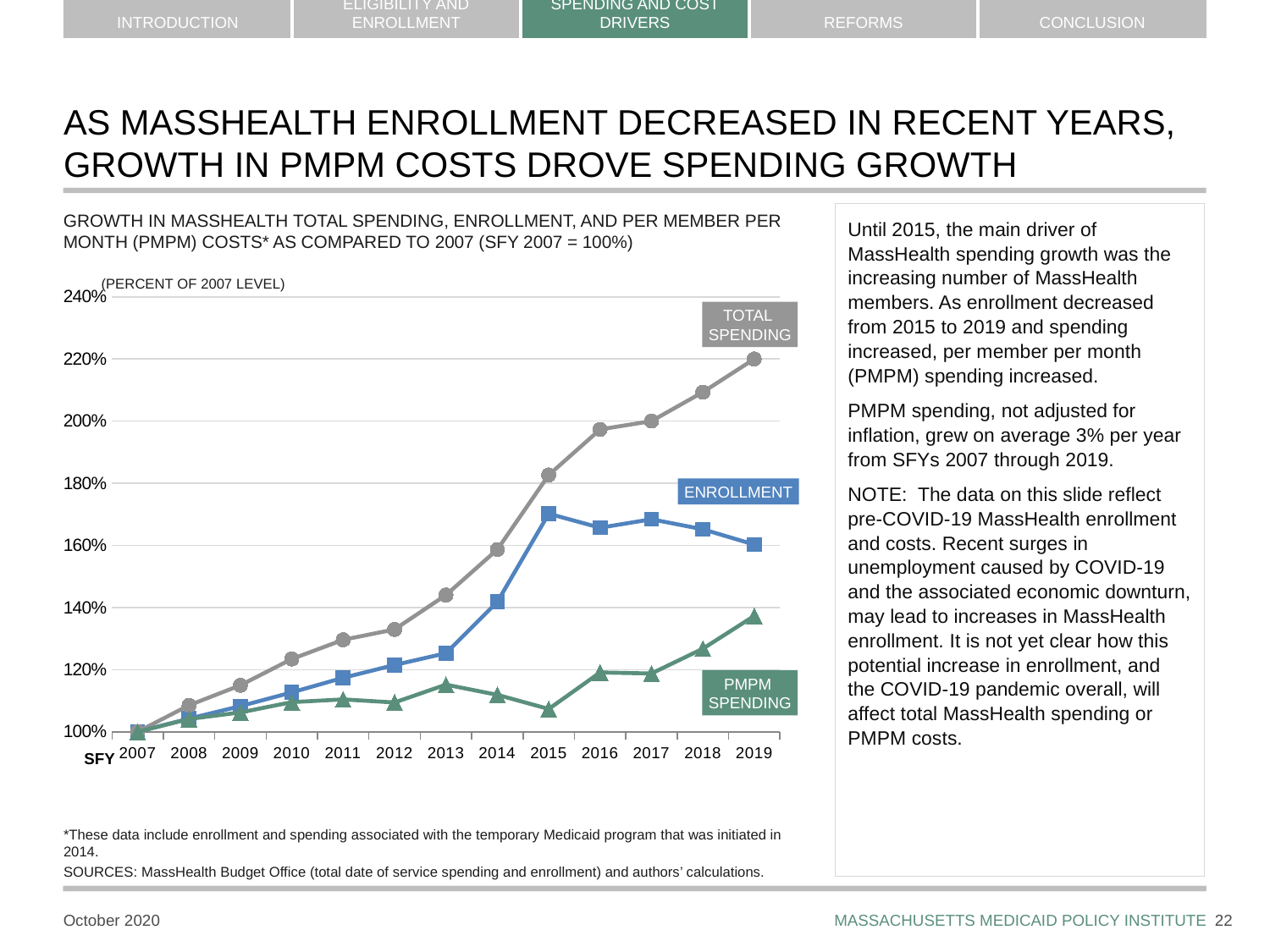

# As MASSHEALTH ENROLLMENT decreased in recent years, GROWTH IN PMPM COSTS Drove SPENDING GROWTH
GROWTH IN MASSHEALTH TOTAL SPENDING, ENROLLMENT, AND PER MEMBER PER MONTH (PMPM) COSTS* AS COMPARED TO 2007 (SFY 2007 = 100%)
Until 2015, the main driver of MassHealth spending growth was the increasing number of MassHealth members. As enrollment decreased from 2015 to 2019 and spending increased, per member per month (PMPM) spending increased.
PMPM spending, not adjusted for inflation, grew on average 3% per year from SFYs 2007 through 2019.
NOTE:  The data on this slide reflect pre-COVID-19 MassHealth enrollment and costs. Recent surges in unemployment caused by COVID-19 and the associated economic downturn, may lead to increases in MassHealth enrollment. It is not yet clear how this potential increase in enrollment, and the COVID-19 pandemic overall, will affect total MassHealth spending or PMPM costs.
(PERCENT OF 2007 LEVEL)

### Chart

| Category | Enrollment | Total spending | $ PMPM |
|---|---|---|---|
| 2007 | 100.0 | 100.0 | 100.0 |
| 2008 | 104.22912221622231 | 108.51418425508203 | 104.11119459489491 |
| 2009 | 108.23819809208085 | 114.962012303739 | 106.21205298146043 |
| 2010 | 112.66433202187591 | 123.409468977951 | 109.53730143626 |
| 2011 | 117.36906296673497 | 129.5880921547423 | 110.41077510473991 |
| 2012 | 121.4868625309049 | 132.93768155505634 | 109.4255615673987 |
| 2013 | 125.27748019609889 | 143.99999999999997 | 115.15557177896035 |
| 2014 | 141.81763338755084 | 158.66666666666663 | 111.88077453885563 |
| 2015 | 170.199080319041 | 182.6666666666666 | 107.32529595592108 |
| 2016 | 165.69623834827576 | 197.33333333333326 | 119.09342982099551 |
| 2017 | 168.41177077735108 | 199.99999999999994 | 118.75654479306561 |
| 2018 | 165.1899511330512 | 209.33333333333326 | 126.72280117373909 |
| 2019 | 160.24978022330023 | 219.99999999999991 | 137.28567970167612 |
TOTAL
SPENDING
ENROLLMENT
PMPM
SPENDING
SFY
*These data include enrollment and spending associated with the temporary Medicaid program that was initiated in 2014.
sources: MassHealth Budget Office (total date of service spending and enrollment) and authors’ calculations.

22